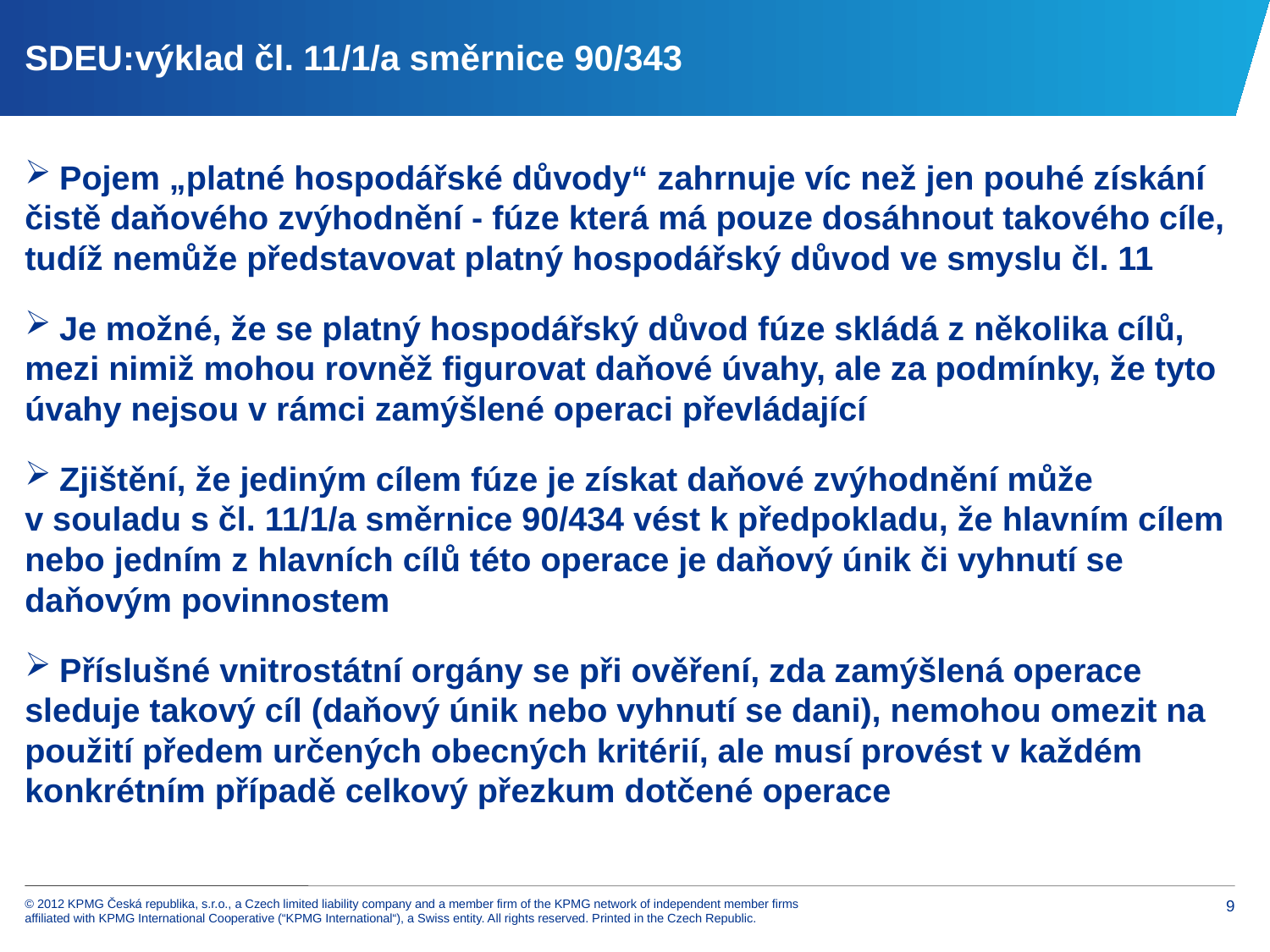

# SDEU:výklad čl. 11/1/a směrnice 90/343
 Pojem „platné hospodářské důvody“ zahrnuje víc než jen pouhé získání čistě daňového zvýhodnění - fúze která má pouze dosáhnout takového cíle, tudíž nemůže představovat platný hospodářský důvod ve smyslu čl. 11
 Je možné, že se platný hospodářský důvod fúze skládá z několika cílů, mezi nimiž mohou rovněž figurovat daňové úvahy, ale za podmínky, že tyto úvahy nejsou v rámci zamýšlené operaci převládající
 Zjištění, že jediným cílem fúze je získat daňové zvýhodnění může v souladu s čl. 11/1/a směrnice 90/434 vést k předpokladu, že hlavním cílem nebo jedním z hlavních cílů této operace je daňový únik či vyhnutí se daňovým povinnostem
 Příslušné vnitrostátní orgány se při ověření, zda zamýšlená operace sleduje takový cíl (daňový únik nebo vyhnutí se dani), nemohou omezit na použití předem určených obecných kritérií, ale musí provést v každém konkrétním případě celkový přezkum dotčené operace